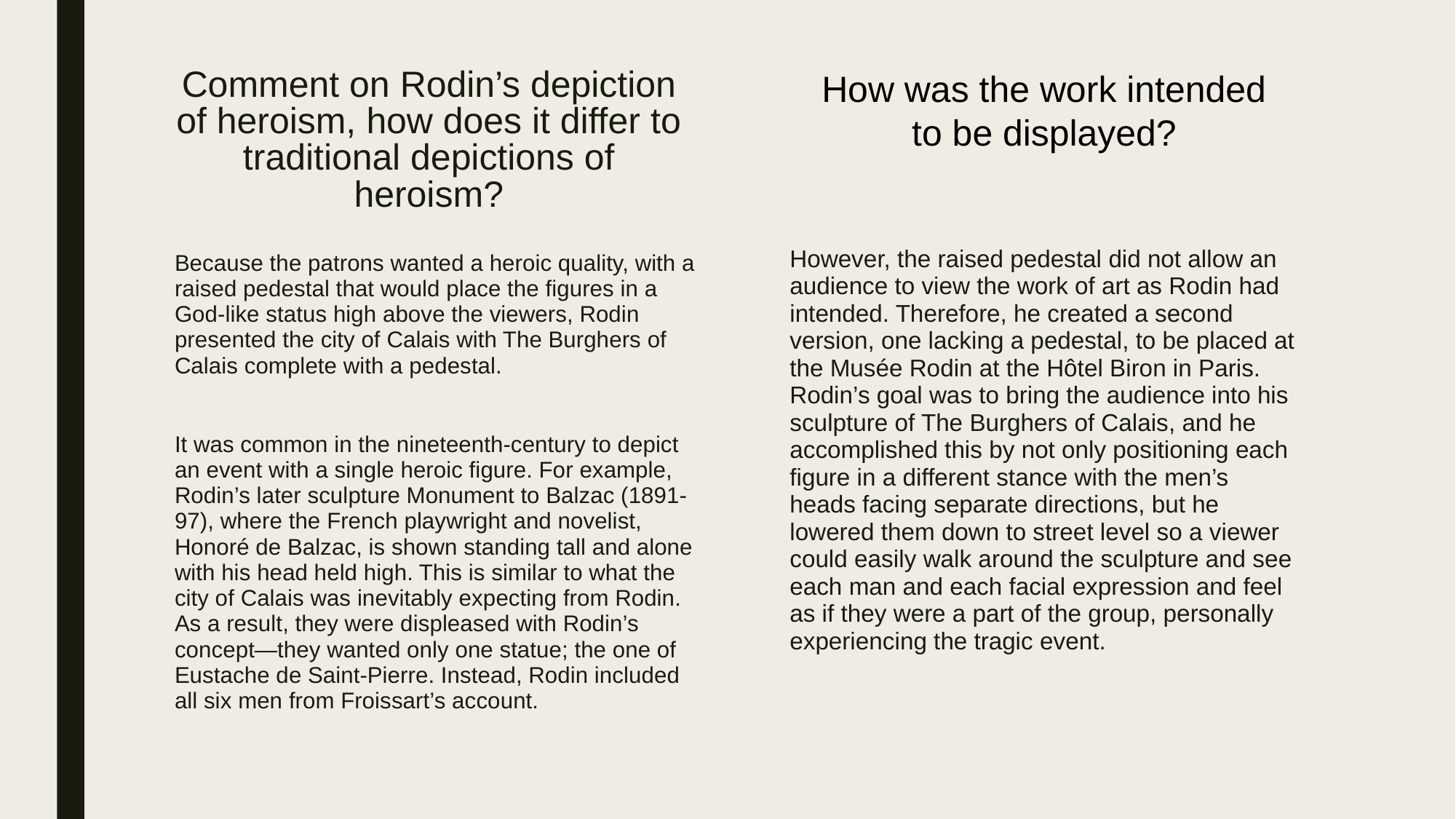

How was the work intended to be displayed?
Comment on Rodin’s depiction of heroism, how does it differ to traditional depictions of heroism?

However, the raised pedestal did not allow an audience to view the work of art as Rodin had intended. Therefore, he created a second version, one lacking a pedestal, to be placed at the Musée Rodin at the Hôtel Biron in Paris. Rodin’s goal was to bring the audience into his sculpture of The Burghers of Calais, and he accomplished this by not only positioning each figure in a different stance with the men’s heads facing separate directions, but he lowered them down to street level so a viewer could easily walk around the sculpture and see each man and each facial expression and feel as if they were a part of the group, personally experiencing the tragic event.

Because the patrons wanted a heroic quality, with a raised pedestal that would place the figures in a God-like status high above the viewers, Rodin presented the city of Calais with The Burghers of Calais complete with a pedestal.

It was common in the nineteenth-century to depict an event with a single heroic figure. For example, Rodin’s later sculpture Monument to Balzac (1891-97), where the French playwright and novelist, Honoré de Balzac, is shown standing tall and alone with his head held high. This is similar to what the city of Calais was inevitably expecting from Rodin. As a result, they were displeased with Rodin’s concept—they wanted only one statue; the one of Eustache de Saint-Pierre. Instead, Rodin included all six men from Froissart’s account.